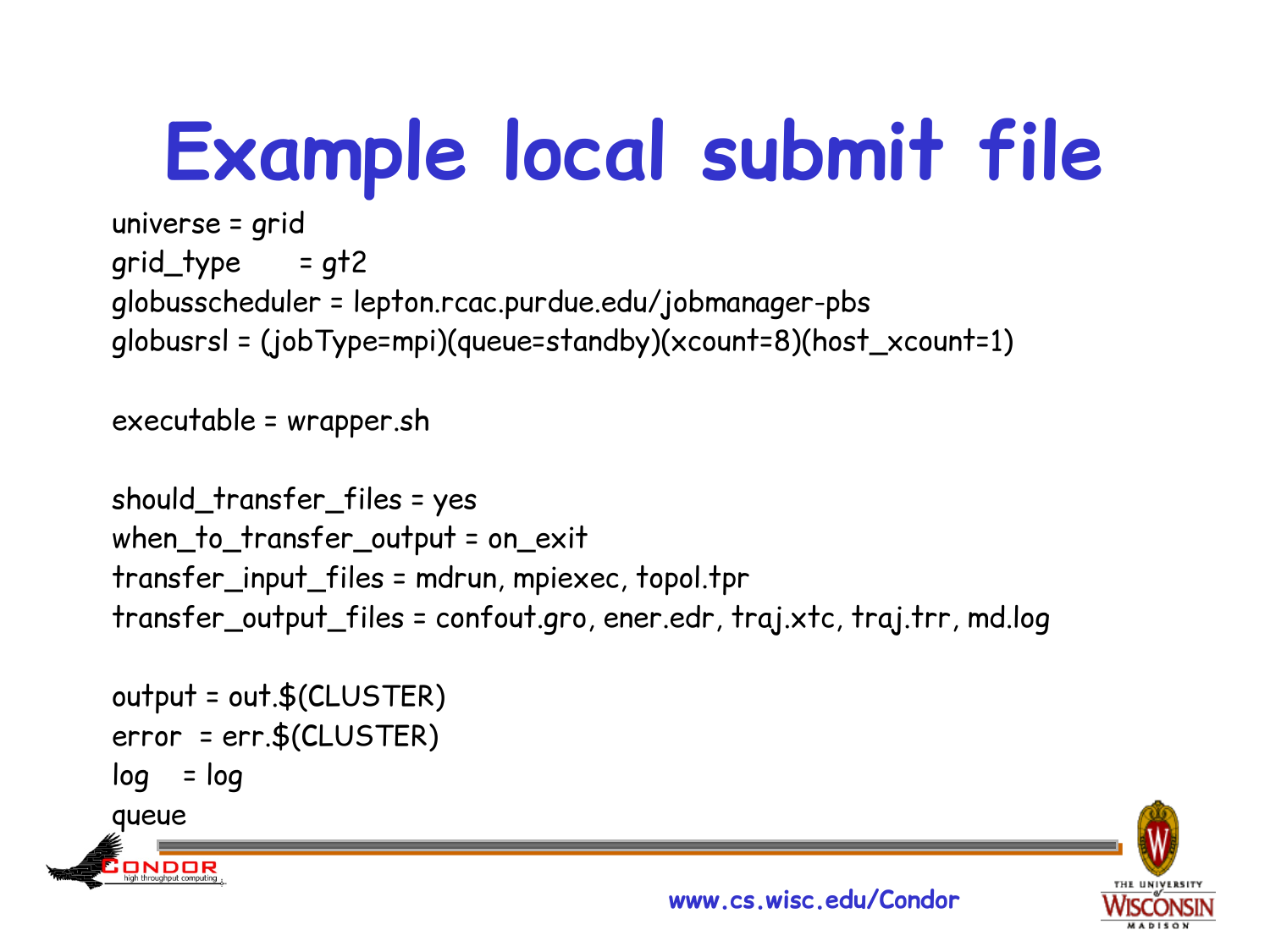

# Example local submit file
universe = grid
grid_type       = gt2
globusscheduler = lepton.rcac.purdue.edu/jobmanager-pbs
globusrsl = (jobType=mpi)(queue=standby)(xcount=8)(host_xcount=1)

executable = wrapper.sh

should_transfer_files = yes
when_to_transfer_output = on_exit
transfer_input_files = mdrun, mpiexec, topol.tpr
transfer_output_files = confout.gro, ener.edr, traj.xtc, traj.trr, md.log

output = out.$(CLUSTER)
error  = err.$(CLUSTER)
log    = log
queue